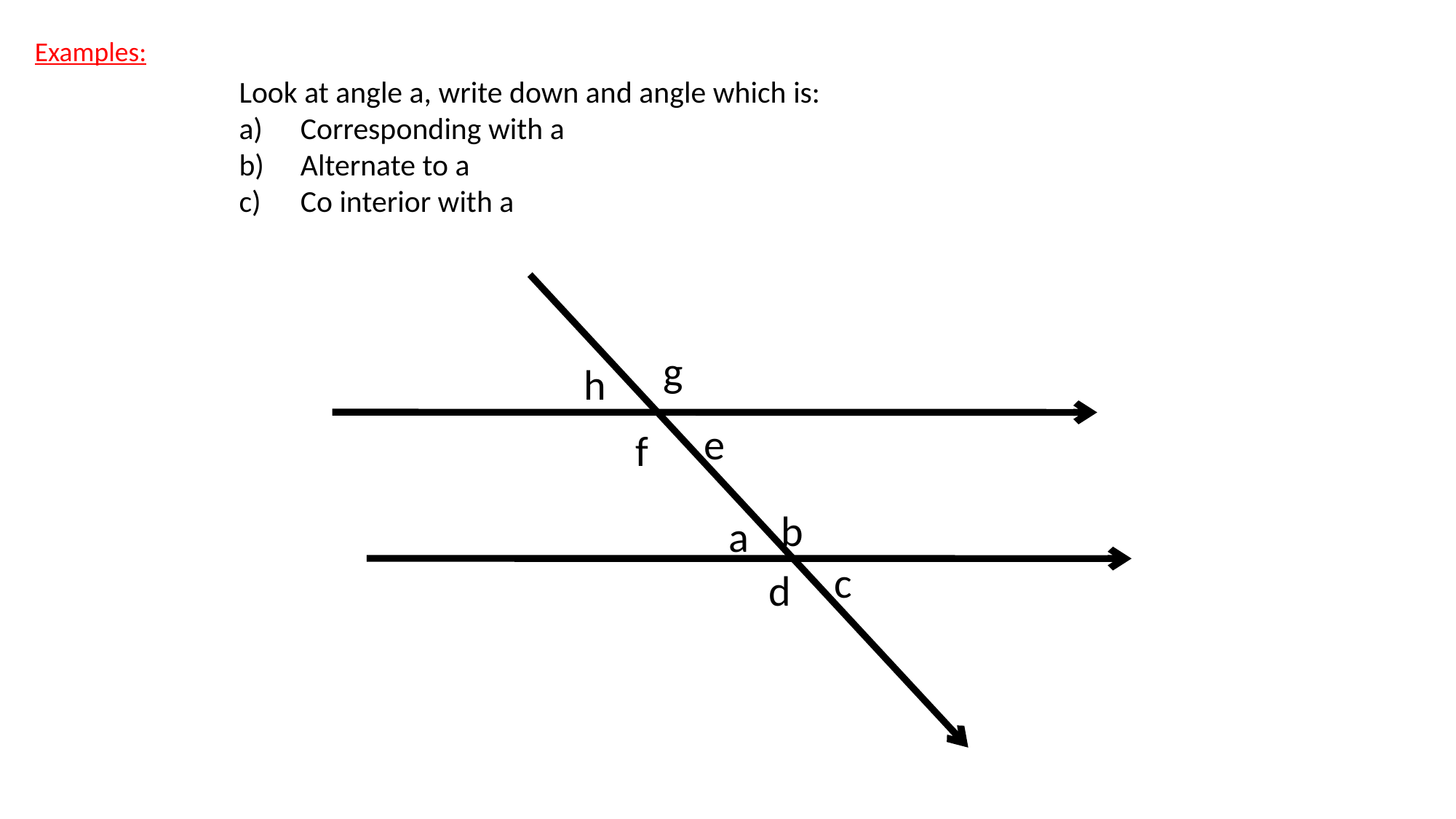

Examples:
Look at angle a, write down and angle which is:
Corresponding with a
Alternate to a
Co interior with a
g
h
e
f
b
a
c
d